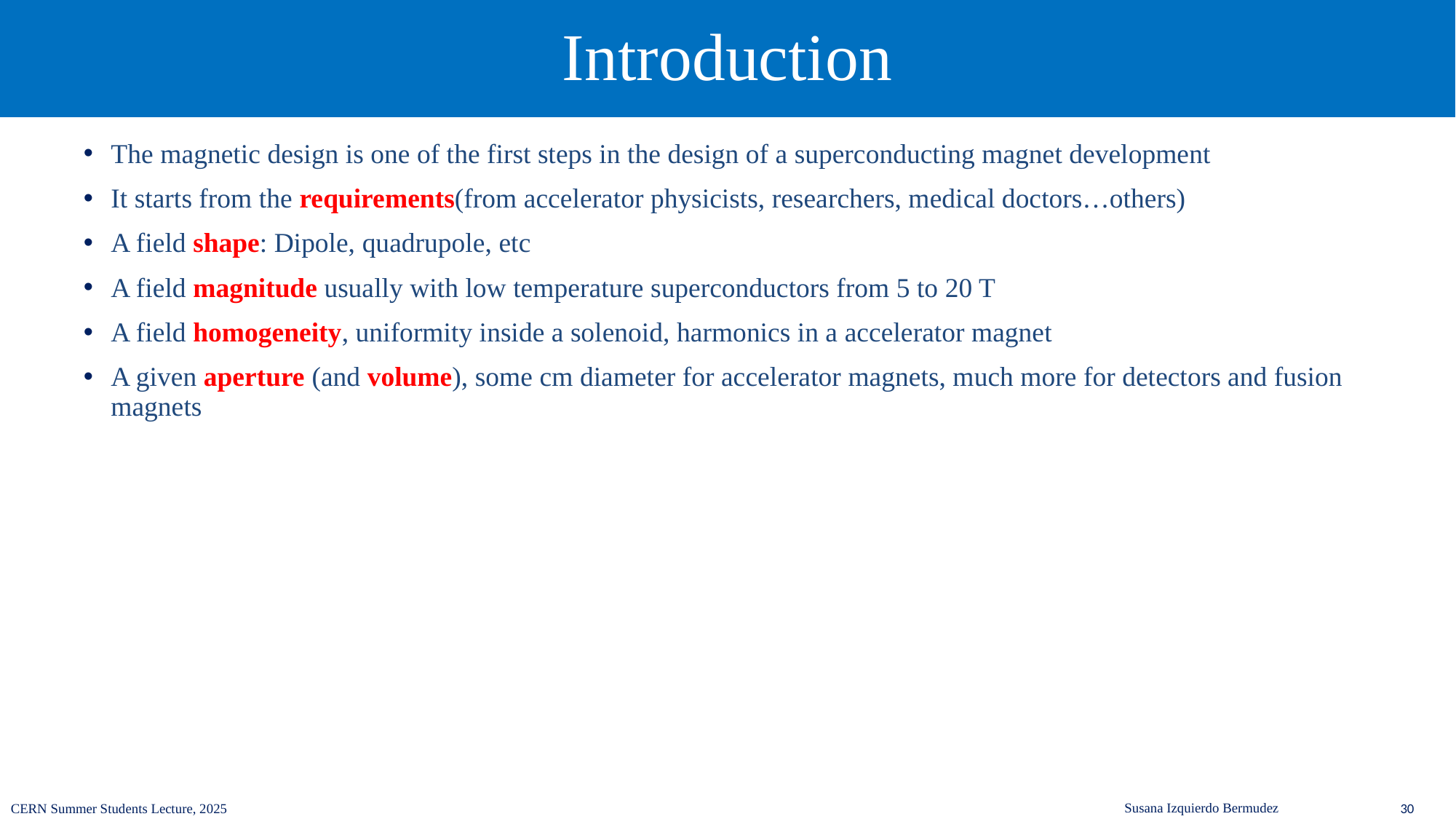

# Introduction
The magnetic design is one of the first steps in the design of a superconducting magnet development
It starts from the requirements(from accelerator physicists, researchers, medical doctors…others)
A field shape: Dipole, quadrupole, etc
A field magnitude usually with low temperature superconductors from 5 to 20 T
A field homogeneity, uniformity inside a solenoid, harmonics in a accelerator magnet
A given aperture (and volume), some cm diameter for accelerator magnets, much more for detectors and fusion magnets